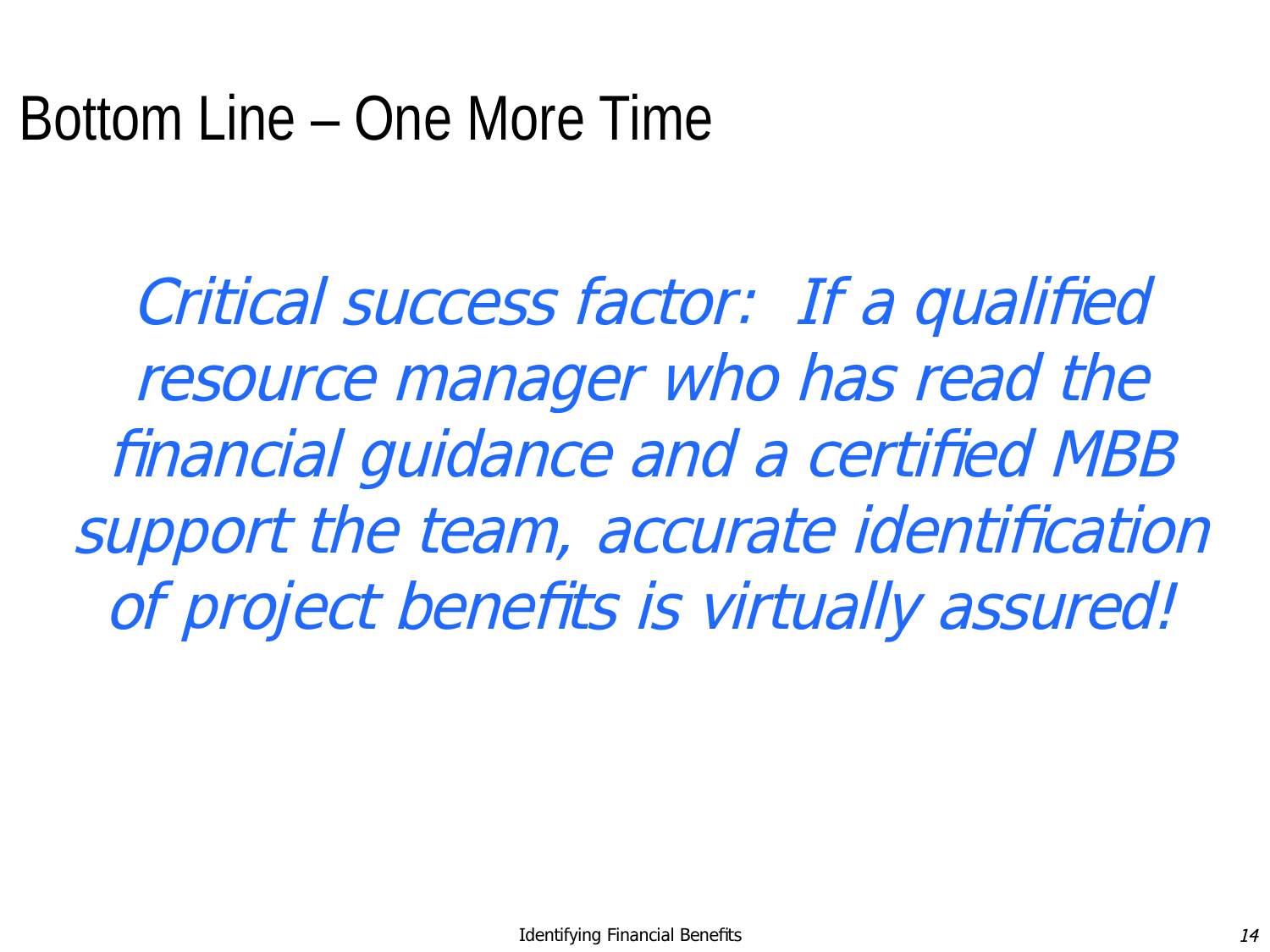

Bottom Line – One More Time
Critical success factor:  If a qualified resource manager who has read the financial guidance and a certified MBB support the team, accurate identification of project benefits is virtually assured!
Identifying Financial Benefits

14